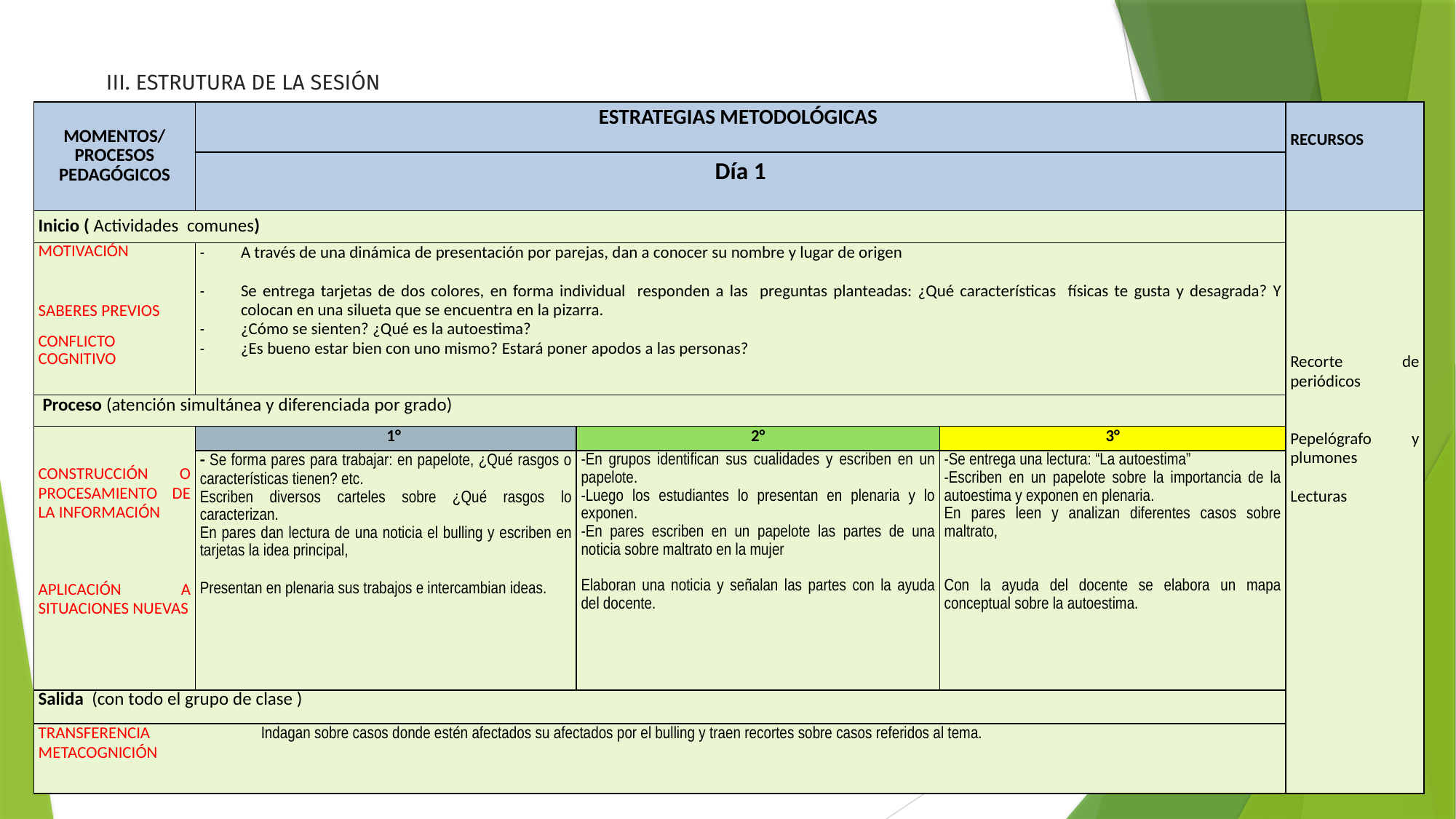

III. ESTRUTURA DE LA SESIÓN
| MOMENTOS/ PROCESOS PEDAGÓGICOS | ESTRATEGIAS METODOLÓGICAS |  |  | RECURSOS |
| --- | --- | --- | --- | --- |
|  | Día 1 |  |  |  |
| Inicio ( Actividades comunes) |  |  |  | Recorte de periódicos     Pepelógrafo y plumones   Lecturas |
| MOTIVACIÓN   SABERES PREVIOS CONFLICTO COGNITIVO | A través de una dinámica de presentación por parejas, dan a conocer su nombre y lugar de origen   Se entrega tarjetas de dos colores, en forma individual responden a las preguntas planteadas: ¿Qué características físicas te gusta y desagrada? Y colocan en una silueta que se encuentra en la pizarra. ¿Cómo se sienten? ¿Qué es la autoestima? ¿Es bueno estar bien con uno mismo? Estará poner apodos a las personas? |  |  |  |
| Proceso (atención simultánea y diferenciada por grado) |  |  |  |  |
| CONSTRUCCIÓN O PROCESAMIENTO DE LA INFORMACIÓN       APLICACIÓN A SITUACIONES NUEVAS | 1° | 2° | 3° |  |
|  | - Se forma pares para trabajar: en papelote, ¿Qué rasgos o características tienen? etc. Escriben diversos carteles sobre ¿Qué rasgos lo caracterizan. En pares dan lectura de una noticia el bulling y escriben en tarjetas la idea principal,   Presentan en plenaria sus trabajos e intercambian ideas. | -En grupos identifican sus cualidades y escriben en un papelote. -Luego los estudiantes lo presentan en plenaria y lo exponen.  -En pares escriben en un papelote las partes de una noticia sobre maltrato en la mujer   Elaboran una noticia y señalan las partes con la ayuda del docente. | -Se entrega una lectura: “La autoestima” -Escriben en un papelote sobre la importancia de la autoestima y exponen en plenaria. En pares leen y analizan diferentes casos sobre maltrato,     Con la ayuda del docente se elabora un mapa conceptual sobre la autoestima. |  |
| Salida (con todo el grupo de clase ) |  |  |  |  |
| TRANSFERENCIA Indagan sobre casos donde estén afectados su afectados por el bulling y traen recortes sobre casos referidos al tema. METACOGNICIÓN |  |  |  |  |